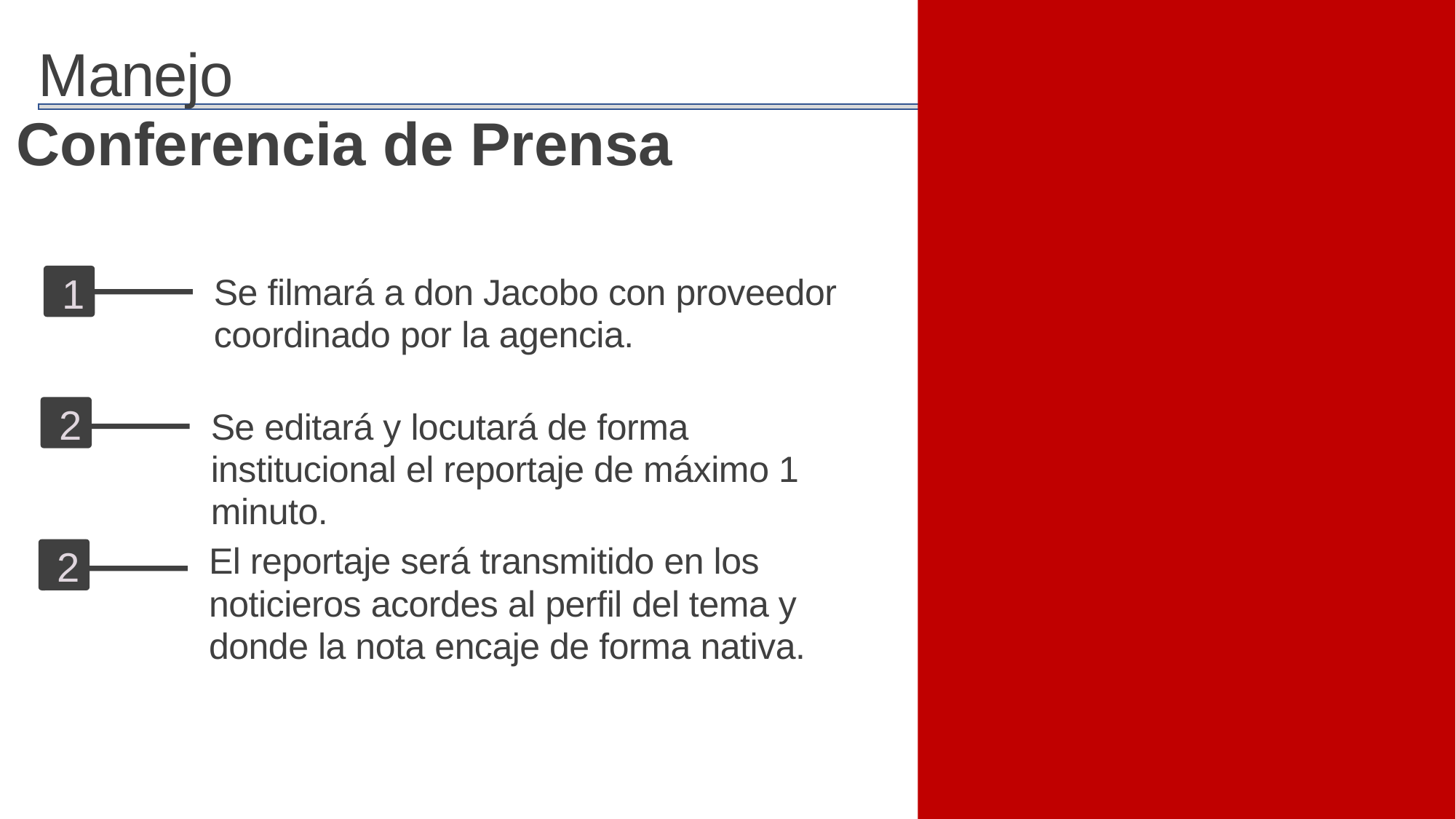

Manejo
Conferencia de Prensa

Se filmará a don Jacobo con proveedor coordinado por la agencia.
1

Se editará y locutará de forma institucional el reportaje de máximo 1 minuto.
2

El reportaje será transmitido en los noticieros acordes al perfil del tema y donde la nota encaje de forma nativa.
2